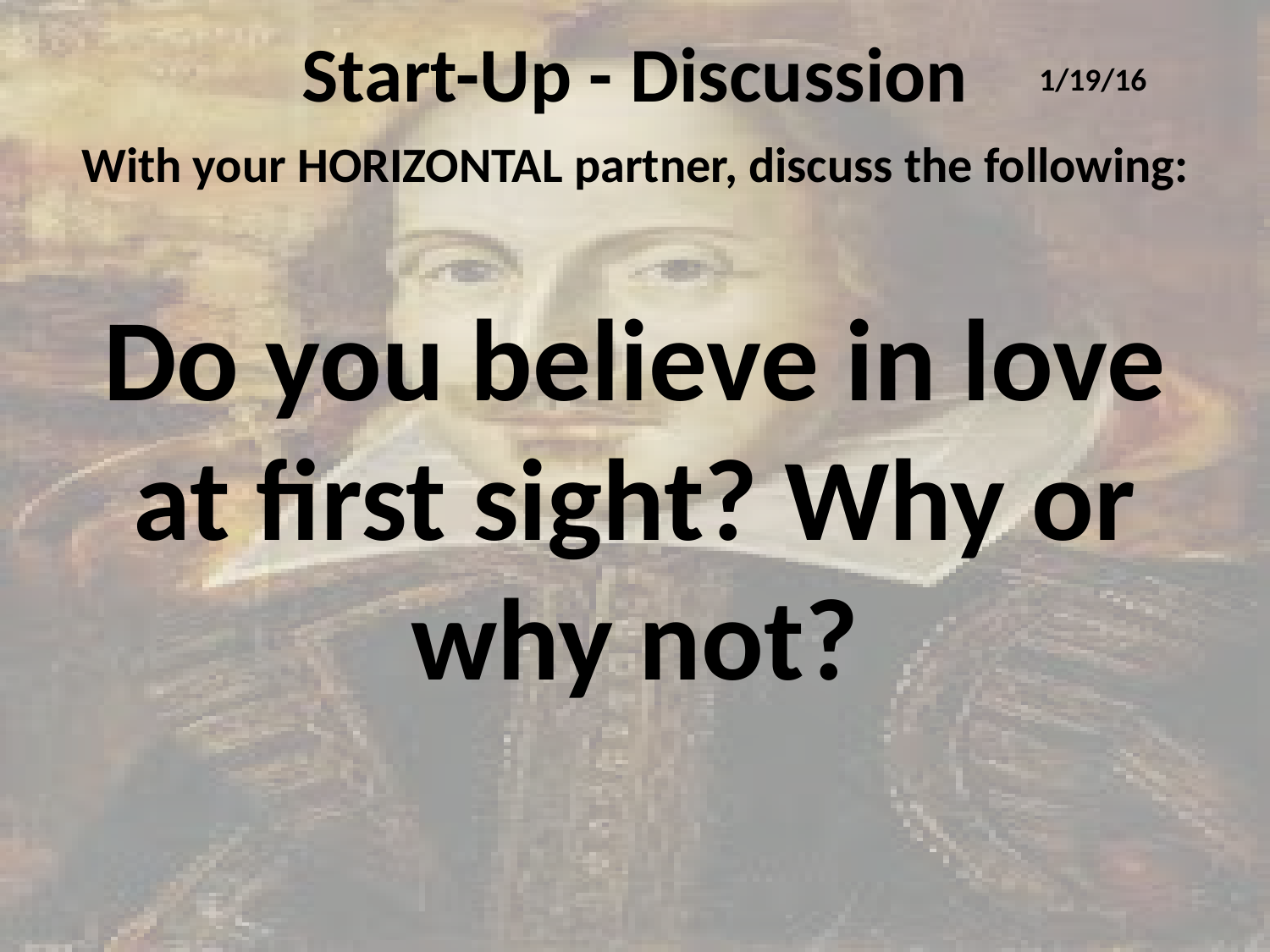

# Start-Up - Discussion
1/19/16
With your HORIZONTAL partner, discuss the following:

Do you believe in love at first sight? Why or why not?